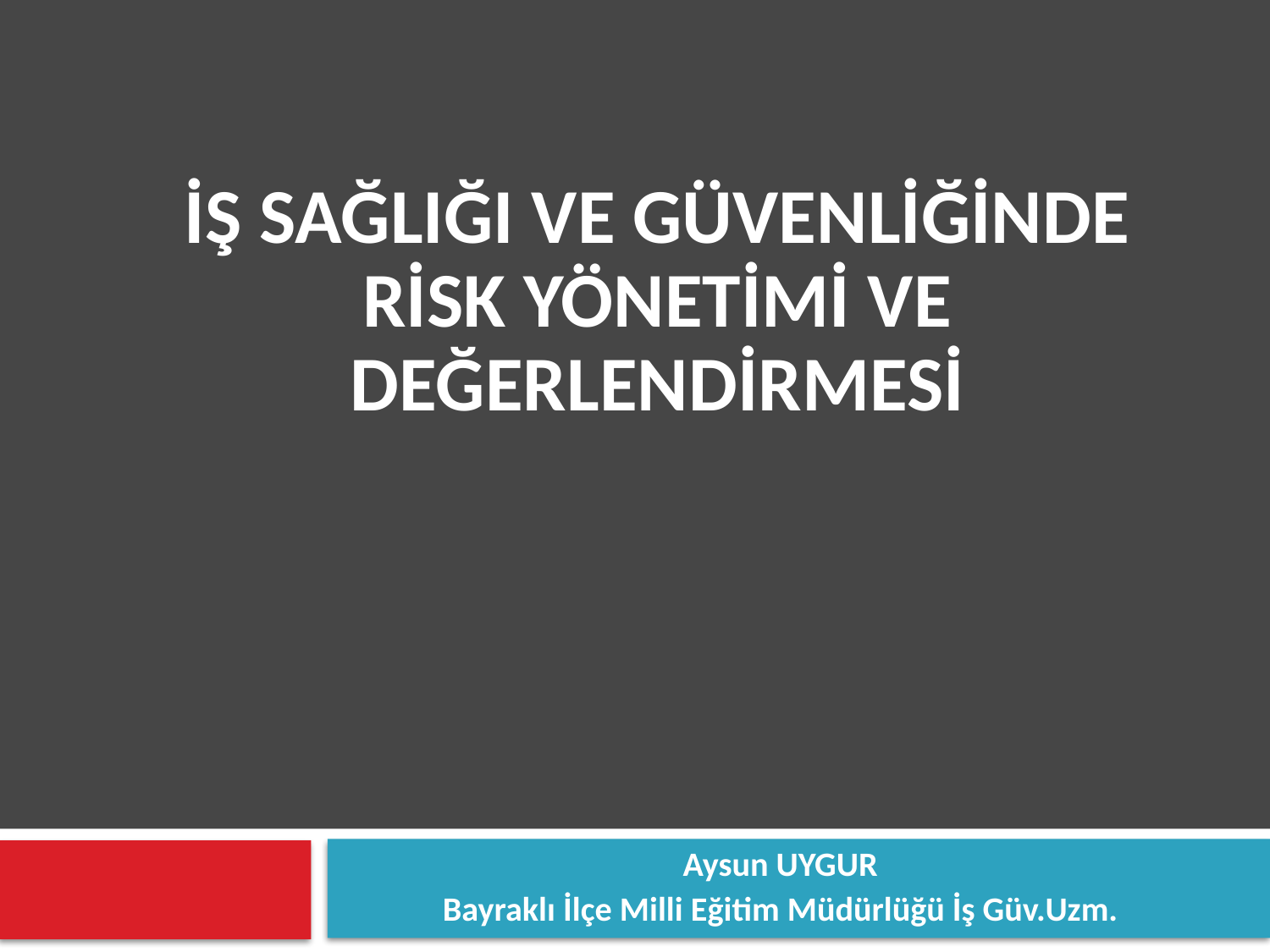

# İŞ SAĞLIĞI VE GÜVENLİĞİNDE RİSK YÖNETİMİ VE DEĞERLENDİRMESİ
Aysun UYGUR
Bayraklı İlçe Milli Eğitim Müdürlüğü İş Güv.Uzm.